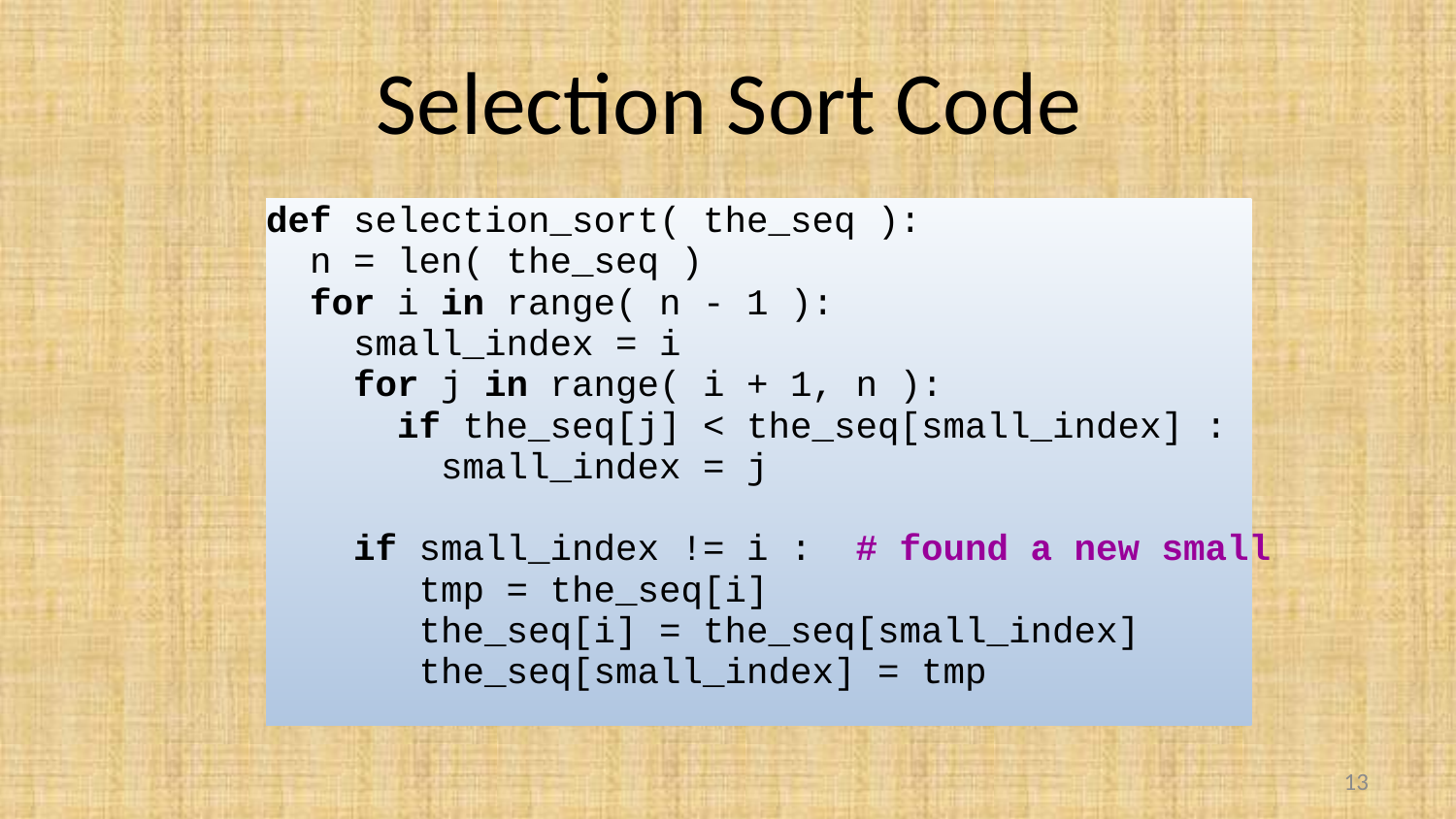

# Selection Sort Code
def selection_sort( the_seq ):
  n = len( the_seq )
  for i in range( n - 1 ):
    small_index = i
    for j in range( i + 1, n ):
      if the_seq[j] < the_seq[small_index] :
        small_index = j

    if small_index != i :  # found a new small
       tmp = the_seq[i]
       the_seq[i] = the_seq[small_index]
       the_seq[small_index] = tmp
13